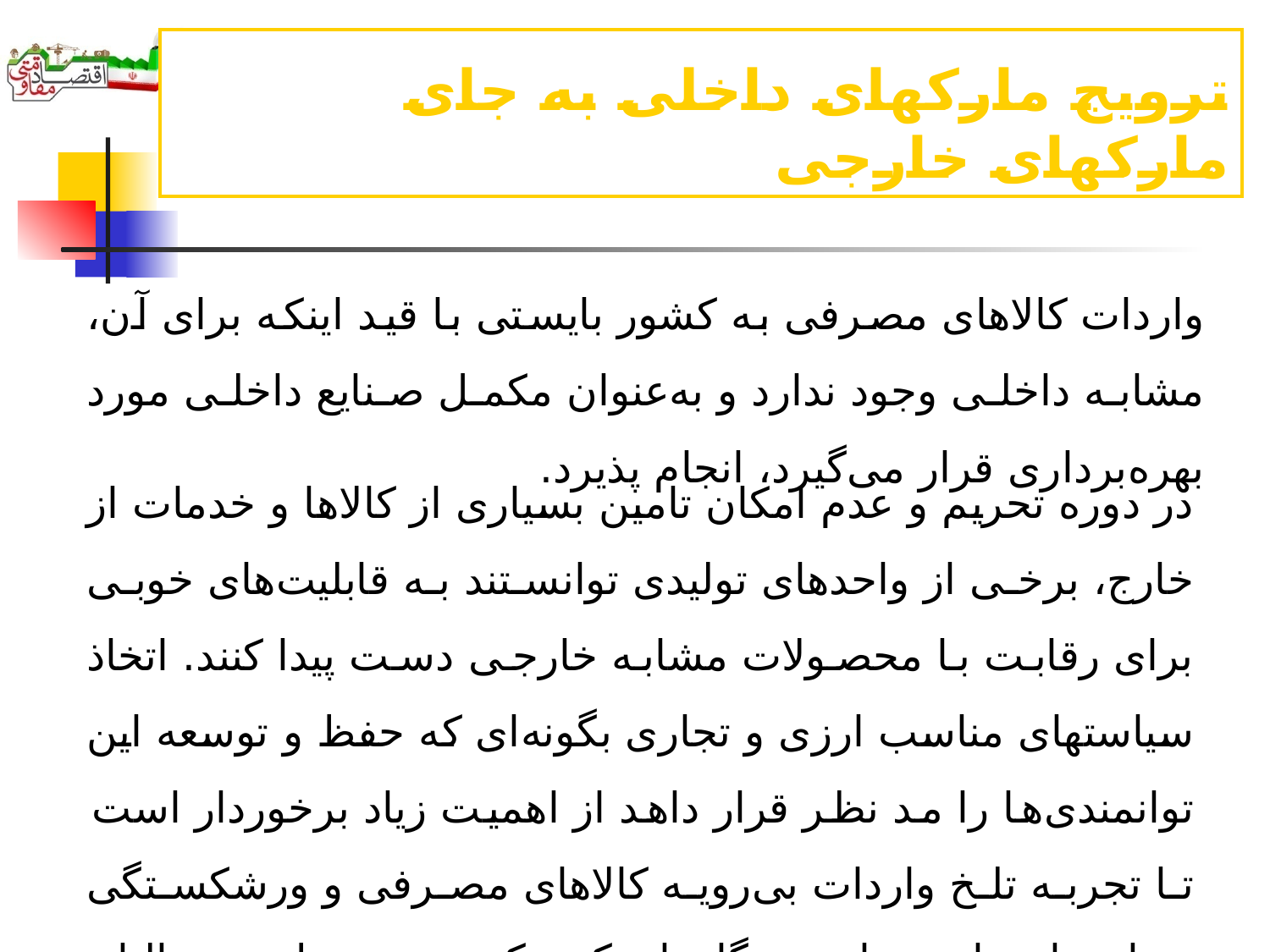

# ترویج مارکهای داخلی به جای مارکهای خارجی
واردات کالاهای مصرفی به کشور بایستی با قید اینکه برای آن، مشابه داخلی وجود ندارد و به‌عنوان مکمل صنایع داخلی مورد بهره‌برداری قرار می‌گیرد، انجام پذیرد.
در دوره تحریم و عدم امکان تامین بسیاری از کالاها و خدمات از خارج، برخی از واحدهای تولیدی توانستند به قابلیت‌های خوبی برای رقابت با محصولات مشابه خارجی دست پیدا کنند. اتخاذ سیاستهای مناسب ارزی و تجاری بگونه‌ای که حفظ و توسعه این توانمندی‌ها را مد نظر قرار داهد از اهمیت زیاد برخوردار است تا تجربه تلخ واردات بی‌رویه کالاهای مصرفی و ورشکستگی تعداد زیادی از صنایع و بنگاه‌های کوچک و متوسط در سالیان گذشته تکرار نگردد.